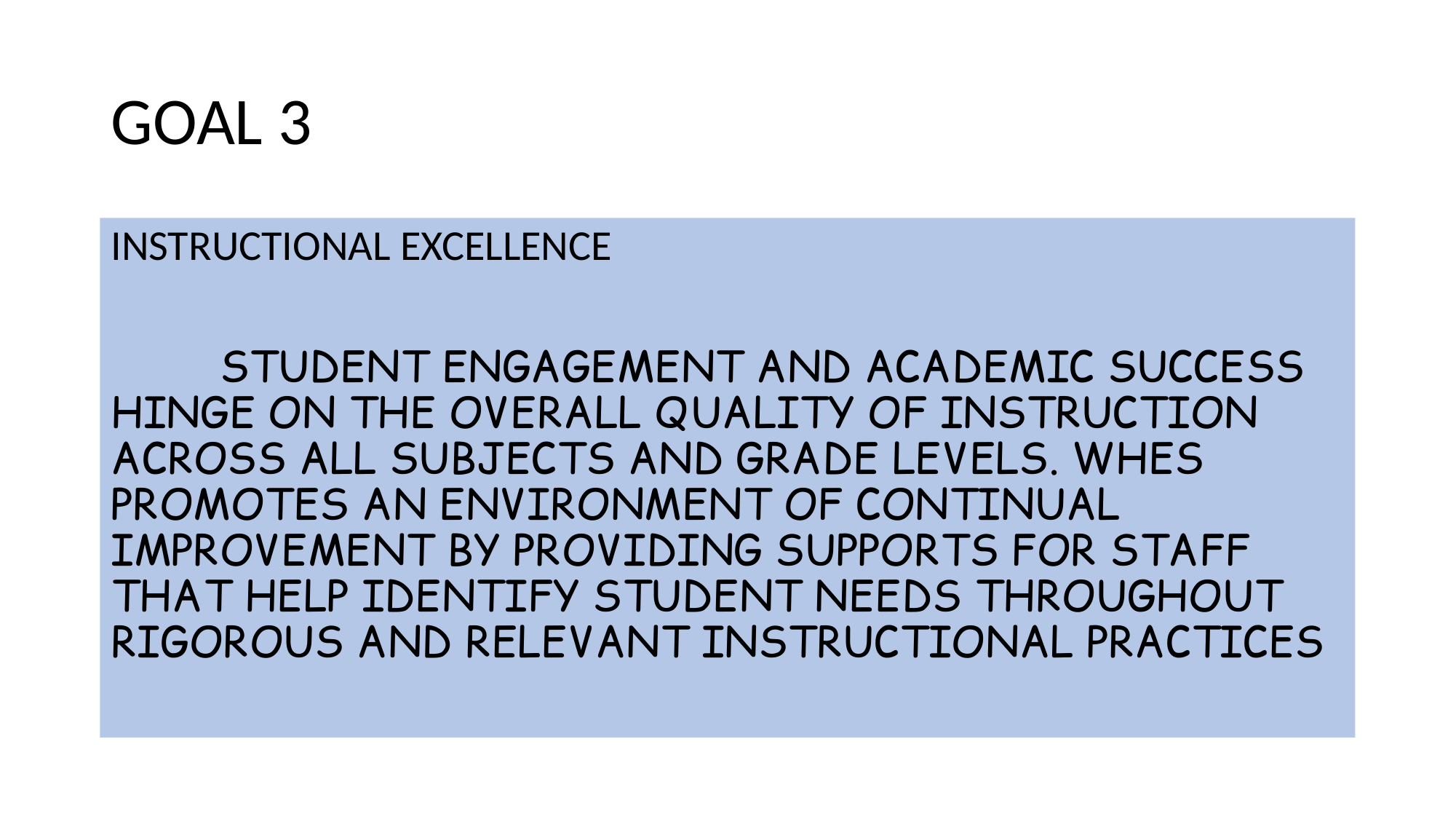

# GOAL 3
INSTRUCTIONAL EXCELLENCE

	STUDENT ENGAGEMENT AND ACADEMIC SUCCESS HINGE ON THE OVERALL QUALITY OF INSTRUCTION ACROSS ALL SUBJECTS AND GRADE LEVELS. WHES PROMOTES AN ENVIRONMENT OF CONTINUAL IMPROVEMENT BY PROVIDING SUPPORTS FOR STAFF THAT HELP IDENTIFY STUDENT NEEDS THROUGHOUT RIGOROUS AND RELEVANT INSTRUCTIONAL PRACTICES